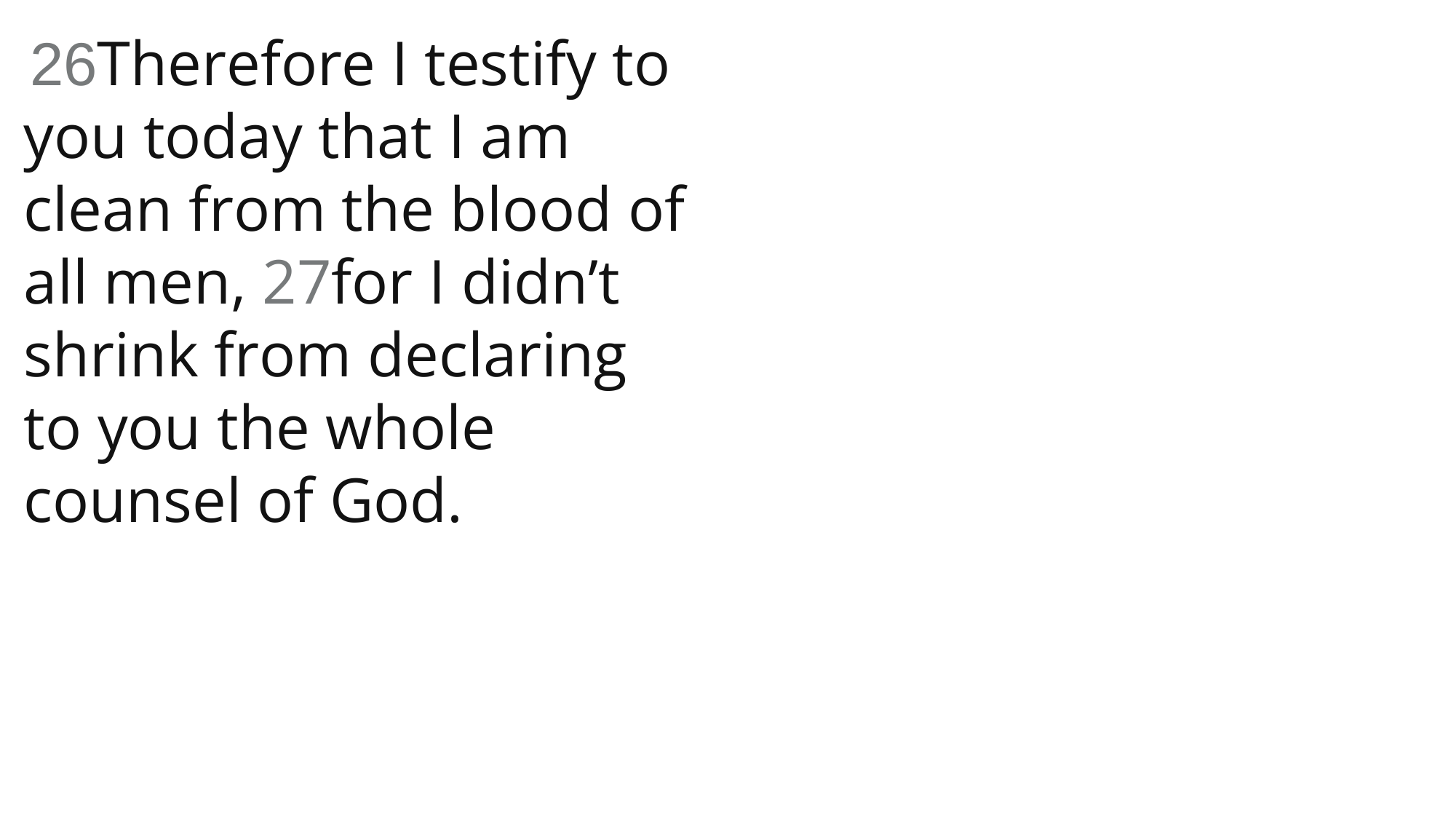

26Therefore I testify to you today that I am clean from the blood of all men, 27for I didn’t shrink from declaring to you the whole counsel of God.